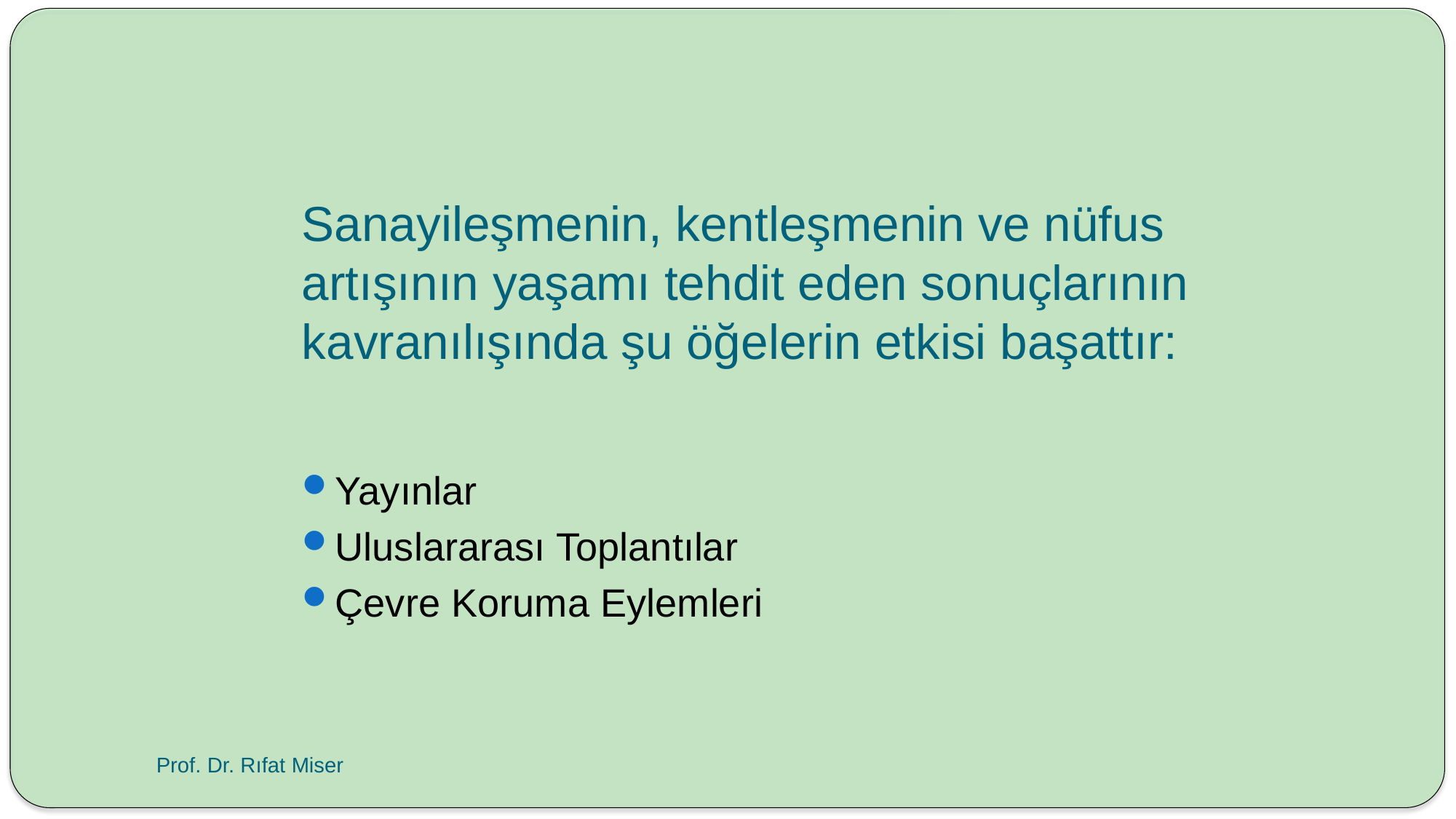

# Sanayileşmenin, kentleşmenin ve nüfus artışının yaşamı tehdit eden sonuçlarının kavranılışında şu öğelerin etkisi başattır:
Yayınlar
Uluslararası Toplantılar
Çevre Koruma Eylemleri
Prof. Dr. Rıfat Miser